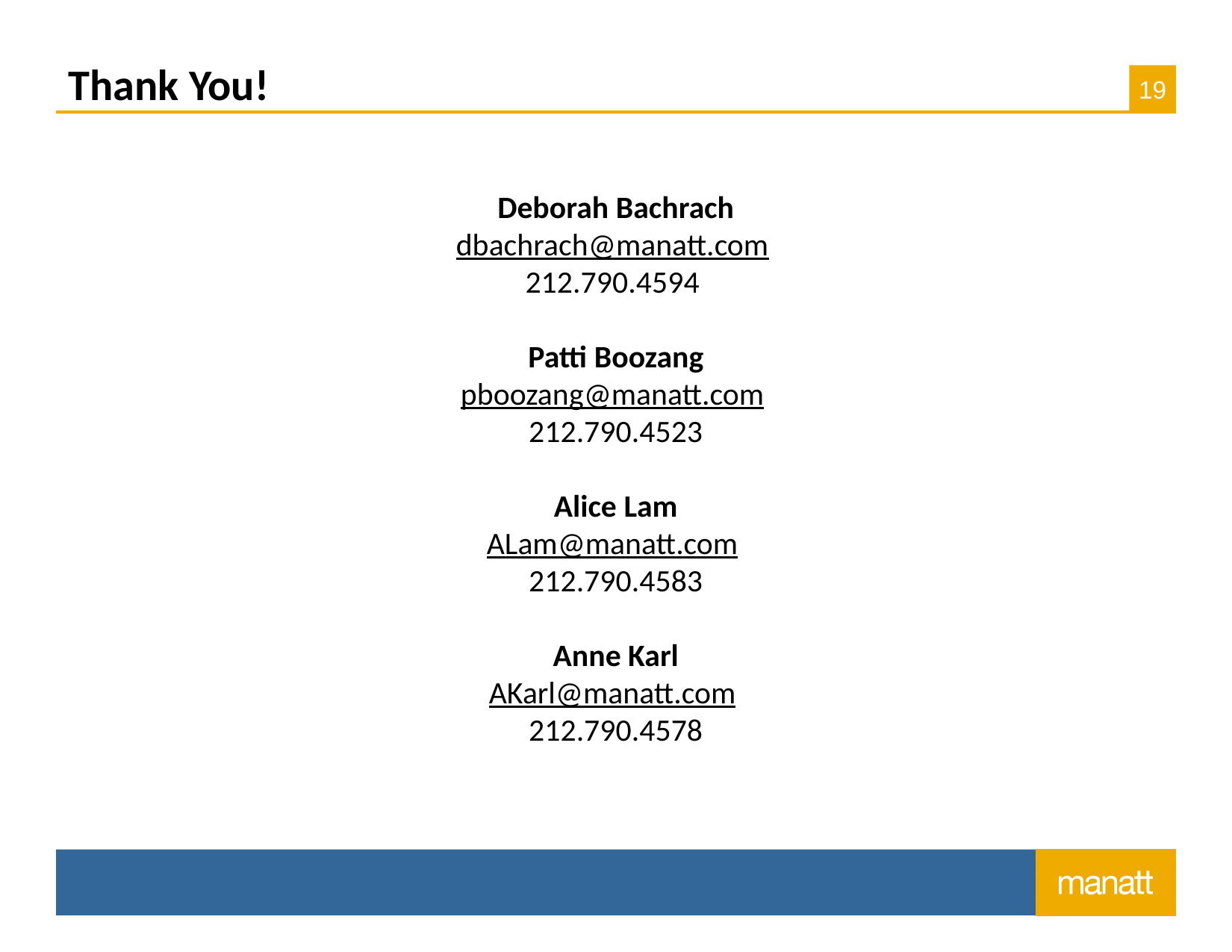

# Thank You!
Deborah Bachrach
dbachrach@manatt.com
212.790.4594

Patti Boozang
pboozang@manatt.com
212.790.4523

Alice Lam
ALam@manatt.com
212.790.4583

Anne Karl
AKarl@manatt.com
212.790.4578